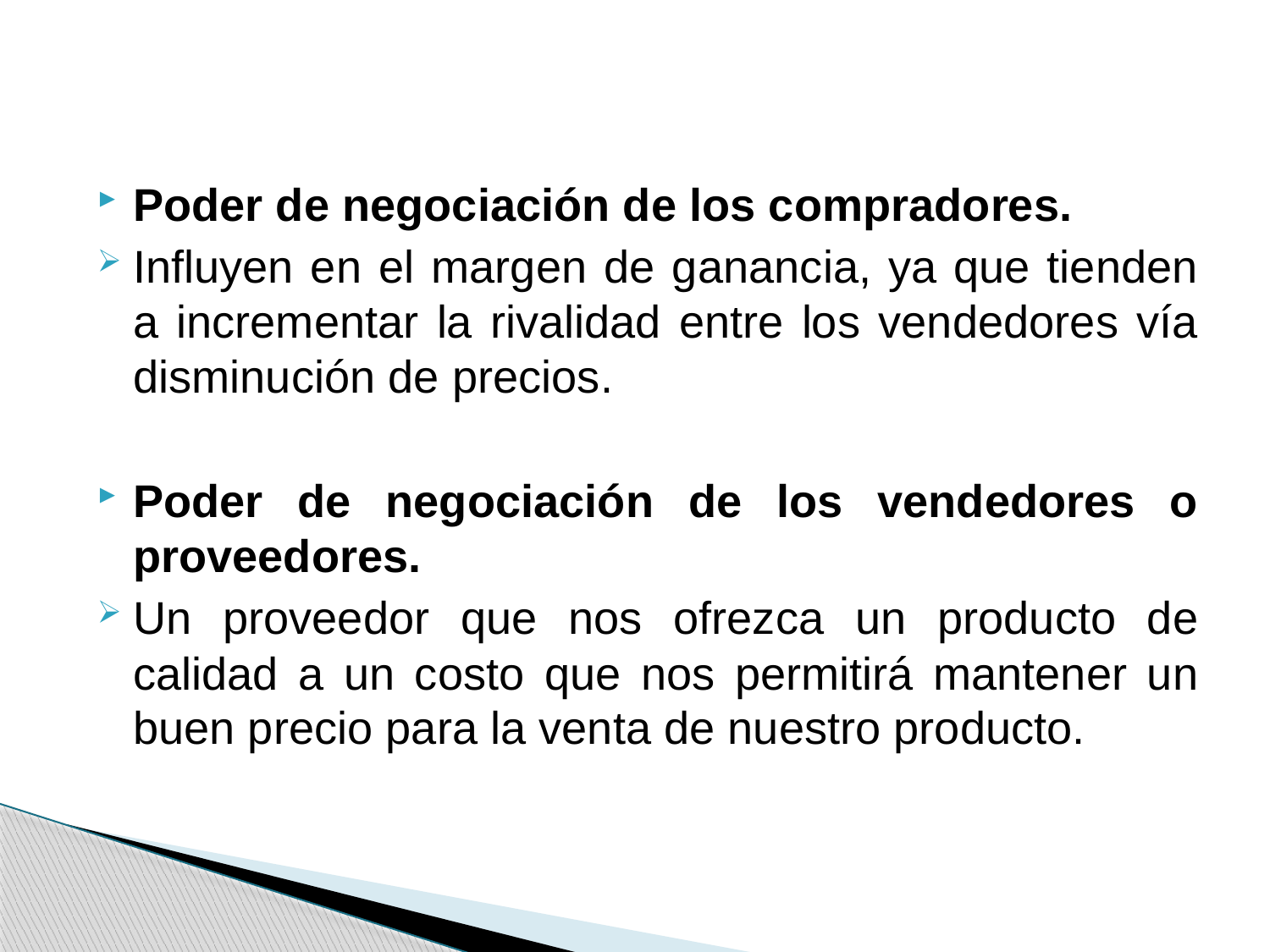

Poder de negociación de los compradores.
Influyen en el margen de ganancia, ya que tienden a incrementar la rivalidad entre los vendedores vía disminución de precios.

Poder de negociación de los vendedores o proveedores.
Un proveedor que nos ofrezca un producto de calidad a un costo que nos permitirá mantener un buen precio para la venta de nuestro producto.